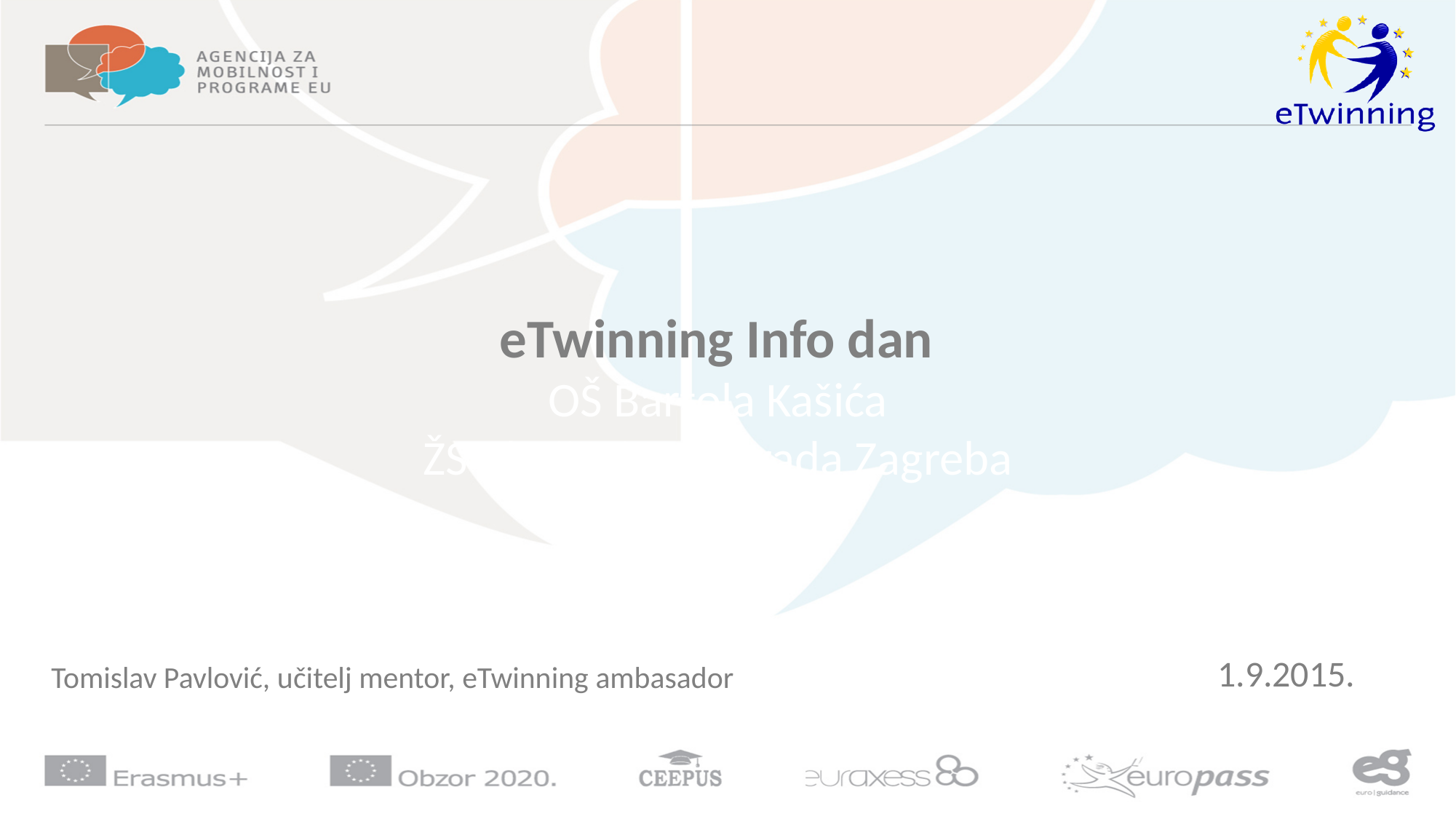

eTwinning Info dan
OŠ Bartola Kašića
ŽSV knjižničara Grada Zagreba
1.9.2015.
Tomislav Pavlović, učitelj mentor, eTwinning ambasador